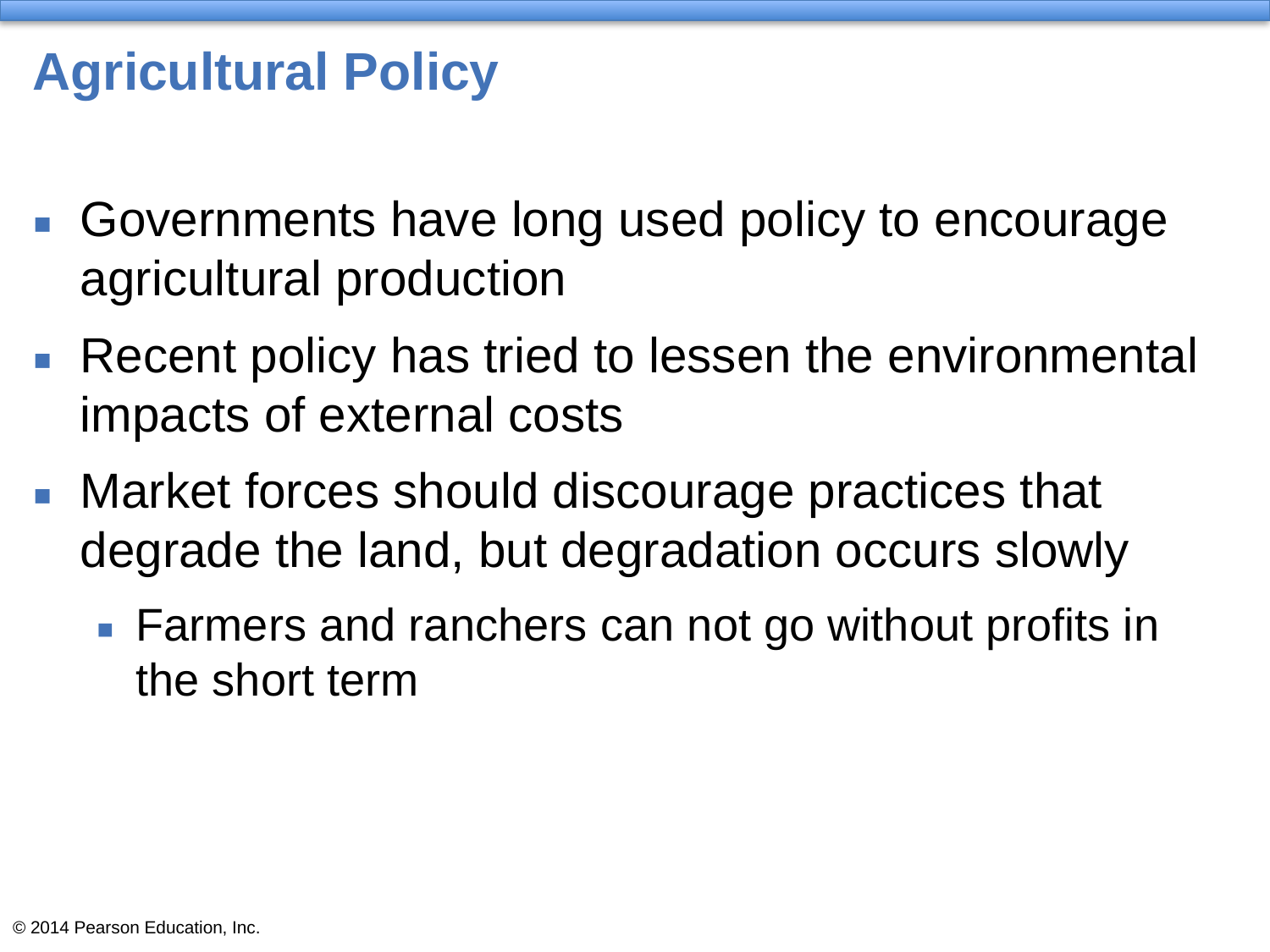

# Agricultural Policy
Governments have long used policy to encourage agricultural production
Recent policy has tried to lessen the environmental impacts of external costs
Market forces should discourage practices that degrade the land, but degradation occurs slowly
Farmers and ranchers can not go without profits in the short term